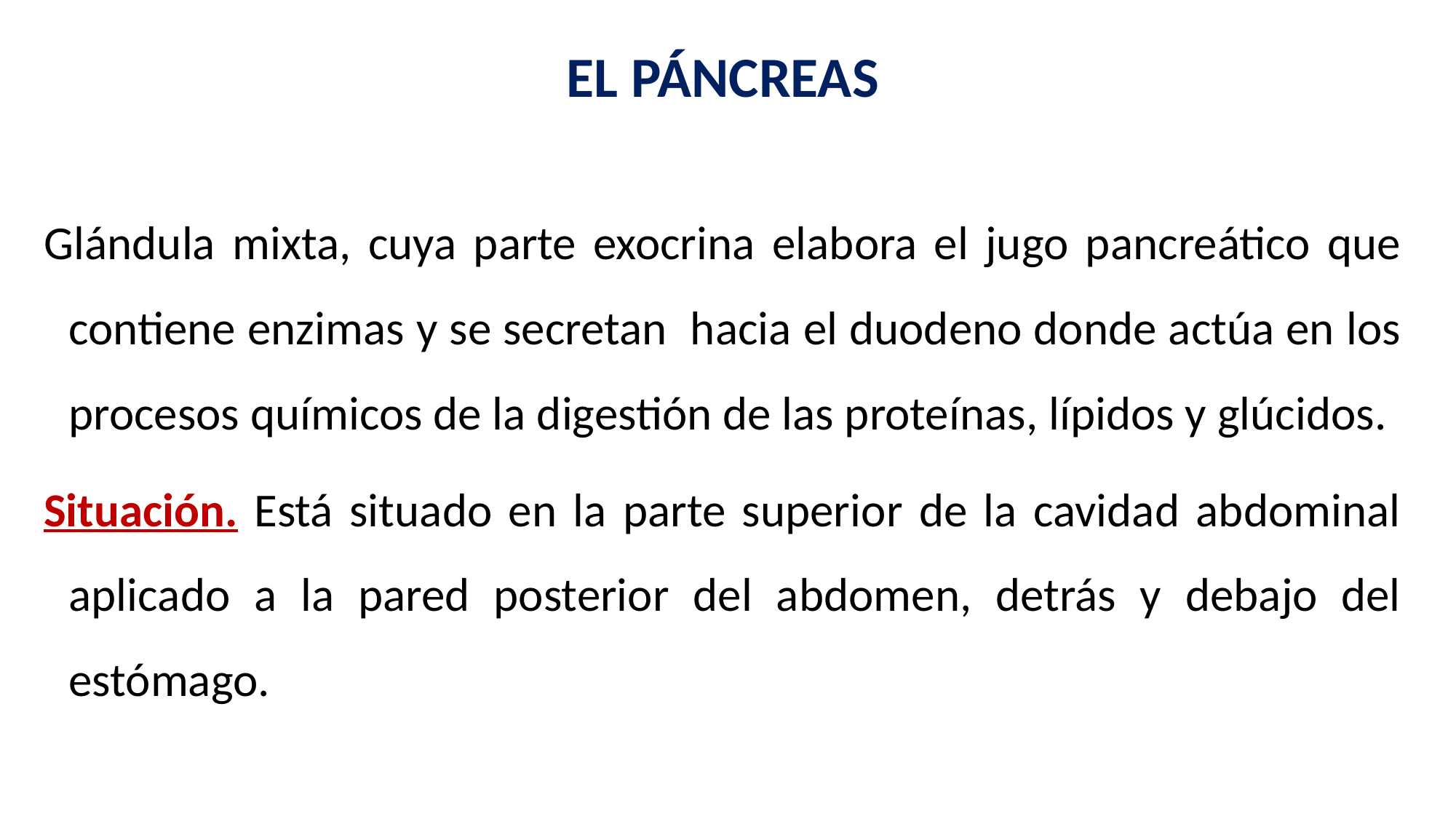

EL PÁNCREAS

Glándula mixta, cuya parte exocrina elabora el jugo pancreático que contiene enzimas y se secretan  hacia el duodeno donde actúa en los procesos químicos de la digestión de las proteínas, lípidos y glúcidos.
Situación. Está situado en la parte superior de la cavidad abdominal aplicado a la pared posterior del abdomen, detrás y debajo del estómago.